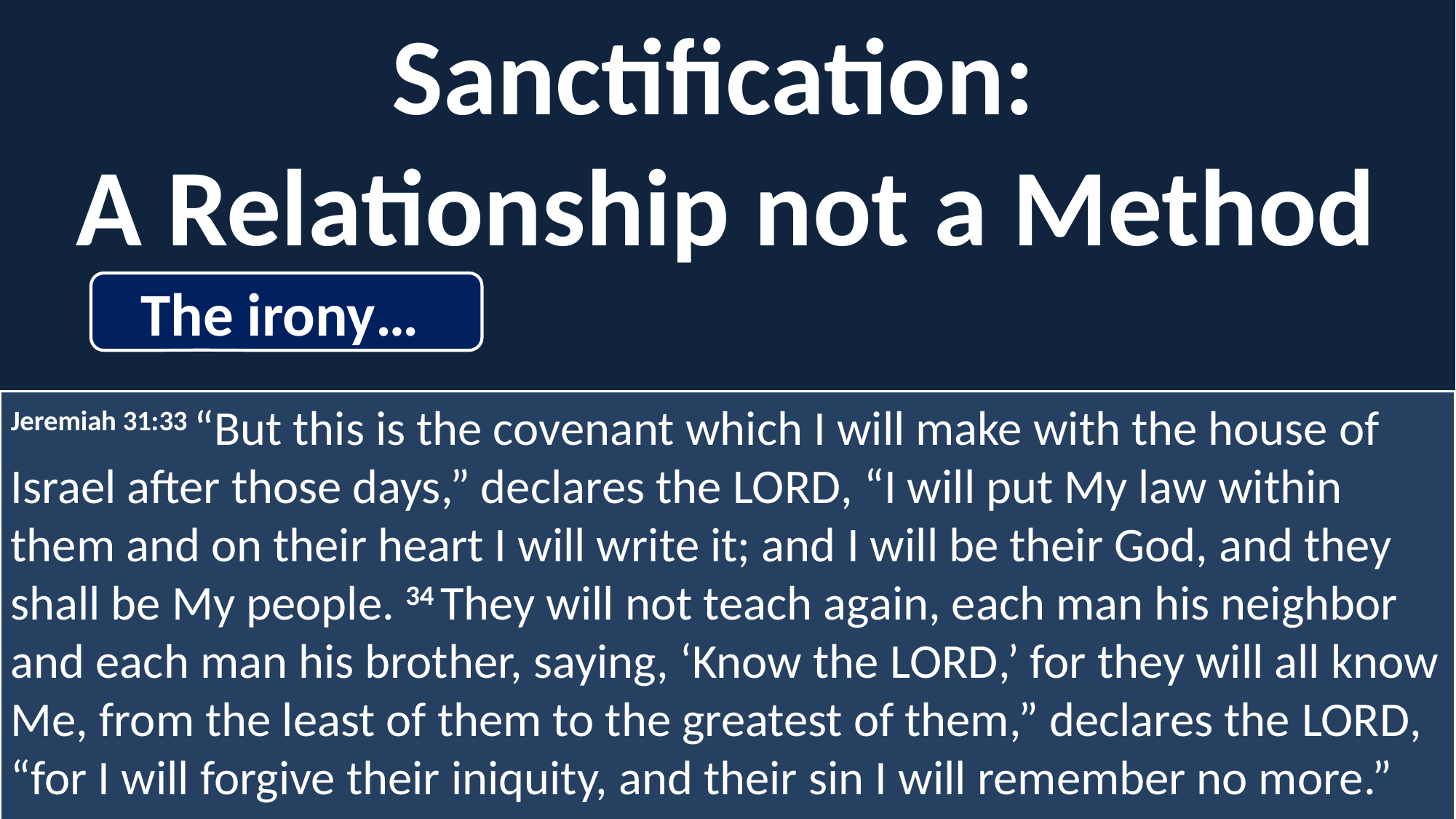

Sanctification:
A Relationship not a Method
The irony…
Jeremiah 31:33 “But this is the covenant which I will make with the house of Israel after those days,” declares the Lord, “I will put My law within them and on their heart I will write it; and I will be their God, and they shall be My people. 34 They will not teach again, each man his neighbor and each man his brother, saying, ‘Know the Lord,’ for they will all know Me, from the least of them to the greatest of them,” declares the Lord, “for I will forgive their iniquity, and their sin I will remember no more.”
Romans 8:1 Therefore there is now no condemnation for those who are in  Christ Jesus. 2 For the law of the Spirit of life in Christ Jesus has set you free from the law of sin and of death. 3 For what the Law could not do, weak as it was through the flesh, God did: sending His own Son in the likeness of sinful flesh and as an offering for sin, He condemned sin in the flesh, 4 so that the requirement of the Law might be fulfilled in us, who do not walk according to the flesh but according to the Spirit.